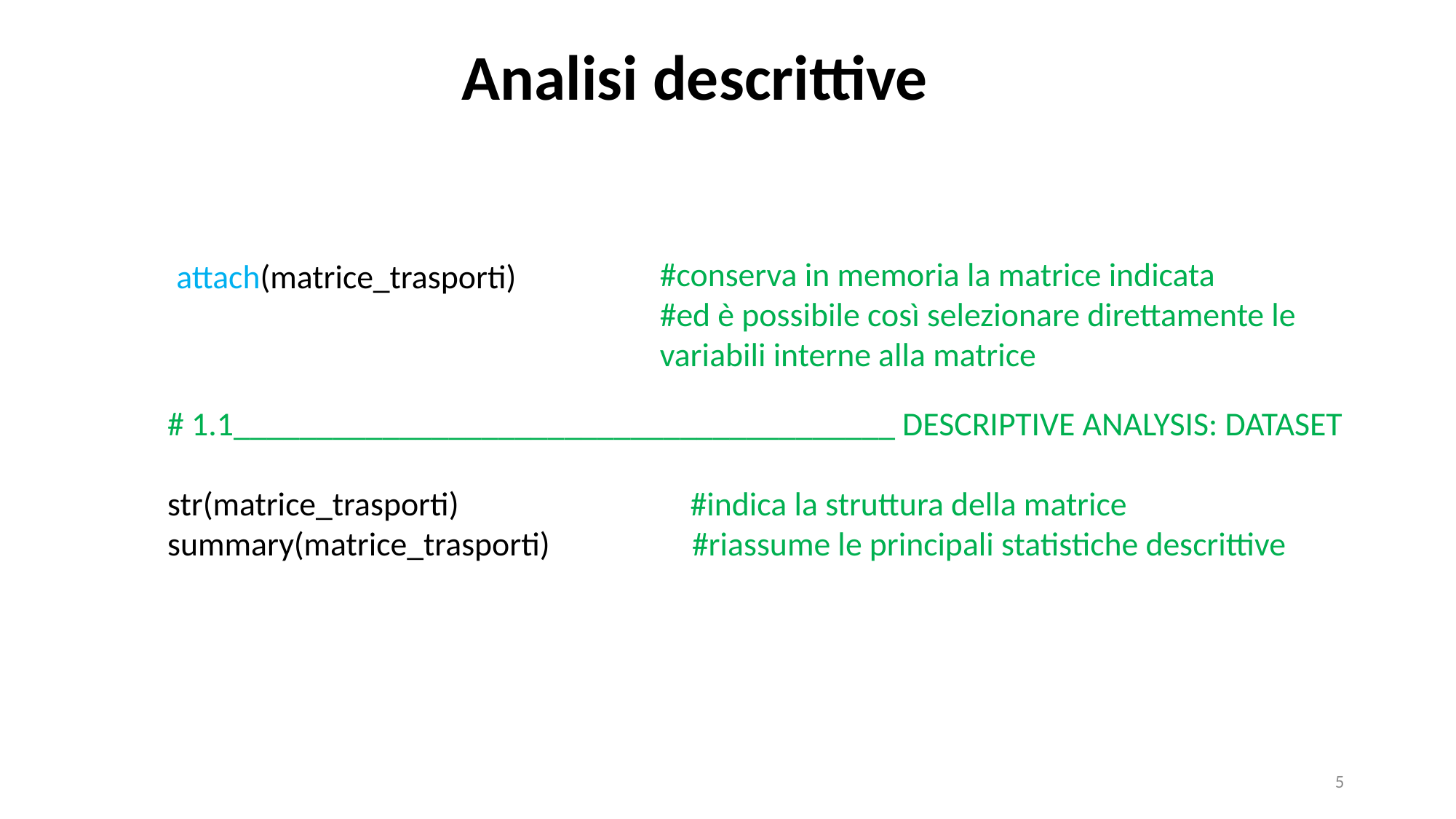

Analisi descrittive
#conserva in memoria la matrice indicata
#ed è possibile così selezionare direttamente le variabili interne alla matrice
attach(matrice_trasporti)
# 1.1________________________________________ DESCRIPTIVE ANALYSIS: DATASET

str(matrice_trasporti)                               #indica la struttura della matrice
summary(matrice_trasporti)                   #riassume le principali statistiche descrittive
5